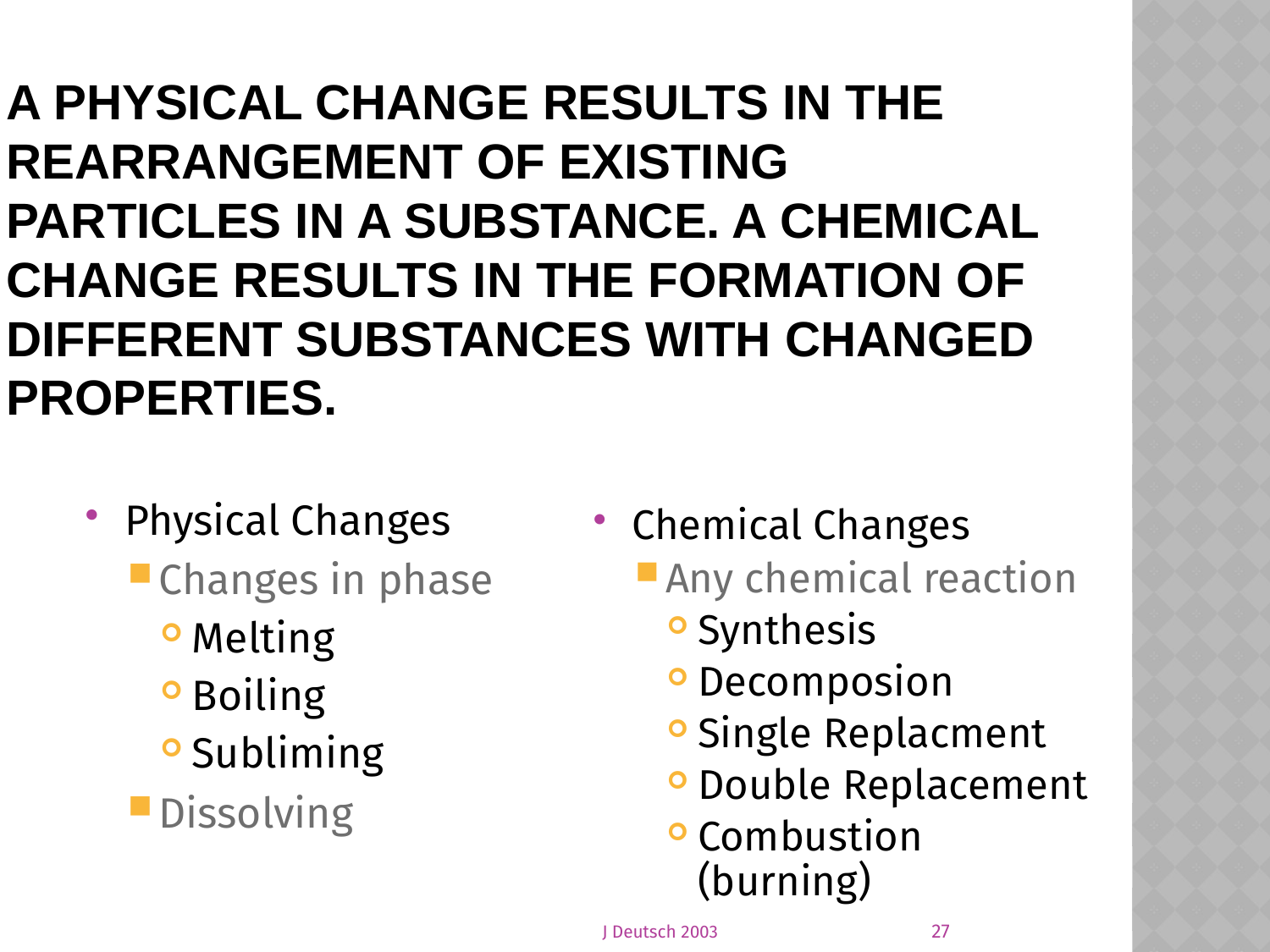

# A physical change results in the rearrangement of existing particles in a substance. A chemical change results in the formation of different substances with changed properties.
Physical Changes
Changes in phase
Melting
Boiling
Subliming
Dissolving

Chemical Changes
Any chemical reaction
Synthesis
Decomposion
Single Replacment
Double Replacement
Combustion (burning)
27
J Deutsch 2003